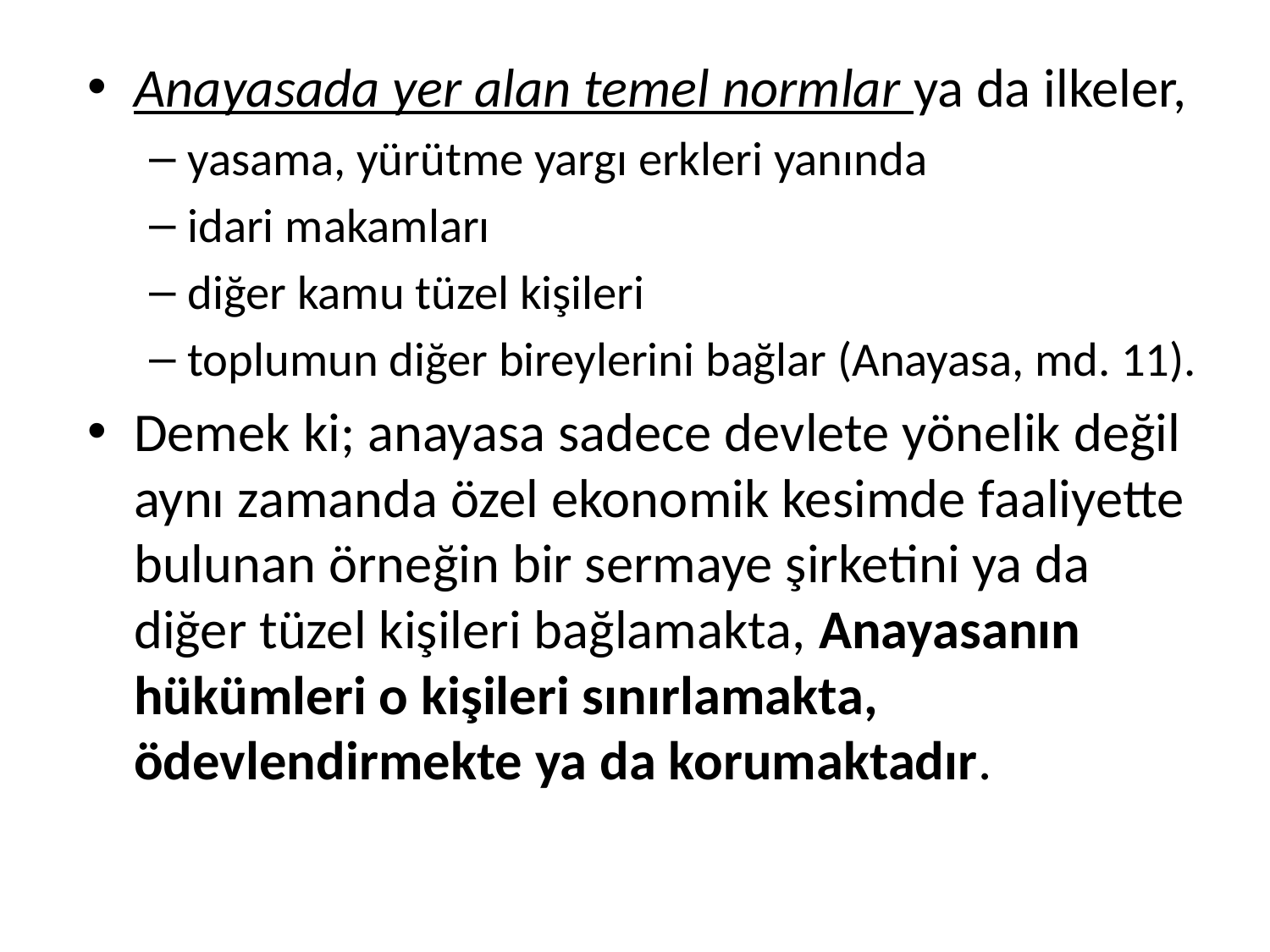

Anayasada yer alan temel normlar ya da ilkeler,
yasama, yürütme yargı erkleri yanında
idari makamları
diğer kamu tüzel kişileri
toplumun diğer bireylerini bağlar (Anayasa, md. 11).
Demek ki; anayasa sadece devlete yönelik değil aynı zamanda özel ekonomik kesimde faaliyette bulunan örneğin bir sermaye şirketini ya da diğer tüzel kişileri bağlamakta, Anayasanın hükümleri o kişileri sınırlamakta, ödevlendirmekte ya da korumaktadır.